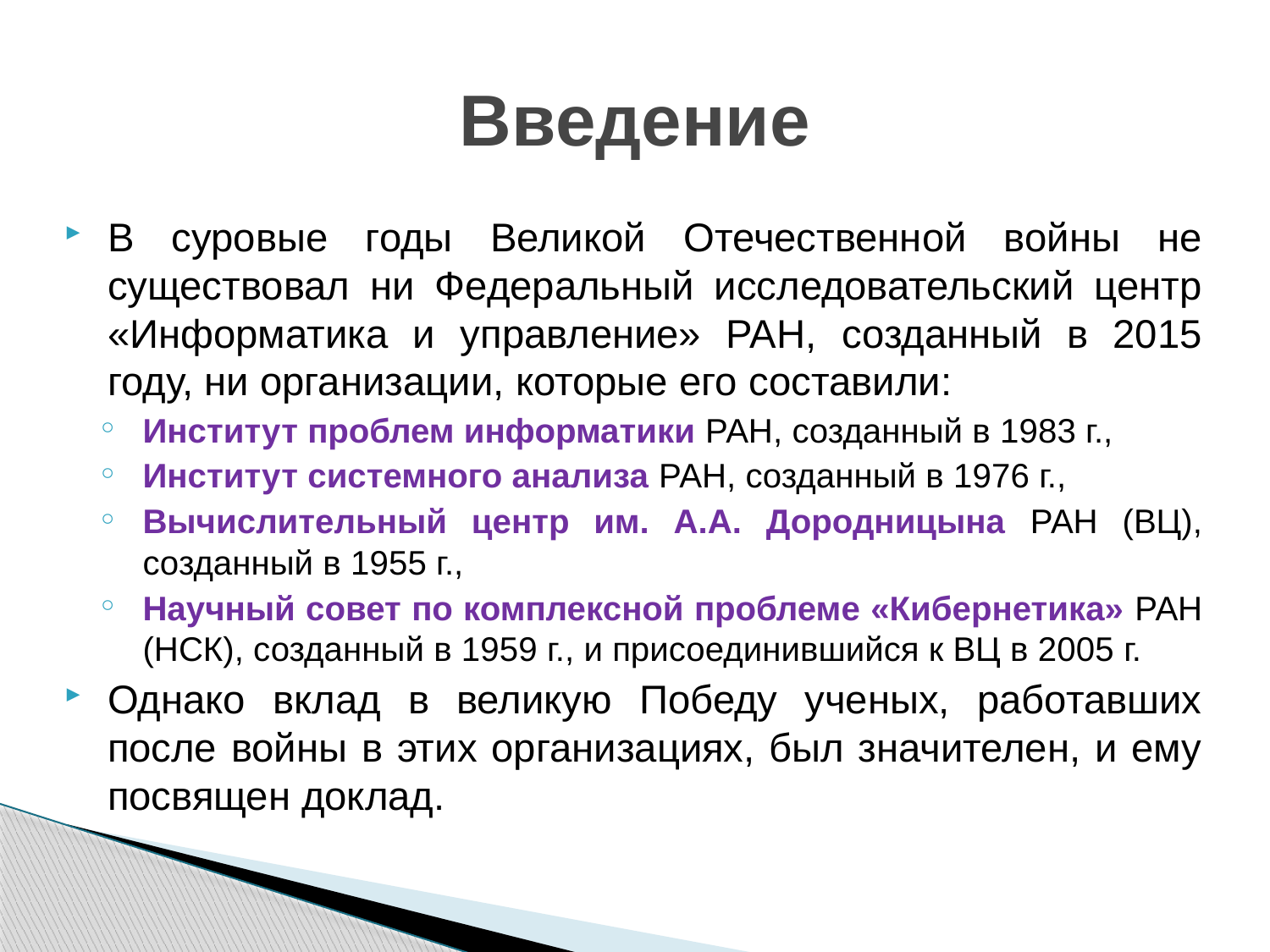

# Введение
В суровые годы Великой Отечественной войны не существовал ни Федеральный исследовательский центр «Информатика и управление» РАН, созданный в 2015 году, ни организации, которые его составили:
Институт проблем информатики РАН, созданный в 1983 г.,
Институт системного анализа РАН, созданный в 1976 г.,
Вычислительный центр им. А.А. Дородницына РАН (ВЦ), созданный в 1955 г.,
Научный совет по комплексной проблеме «Кибернетика» РАН (НСК), созданный в 1959 г., и присоединившийся к ВЦ в 2005 г.
Однако вклад в великую Победу ученых, работавших после войны в этих организациях, был значителен, и ему посвящен доклад.